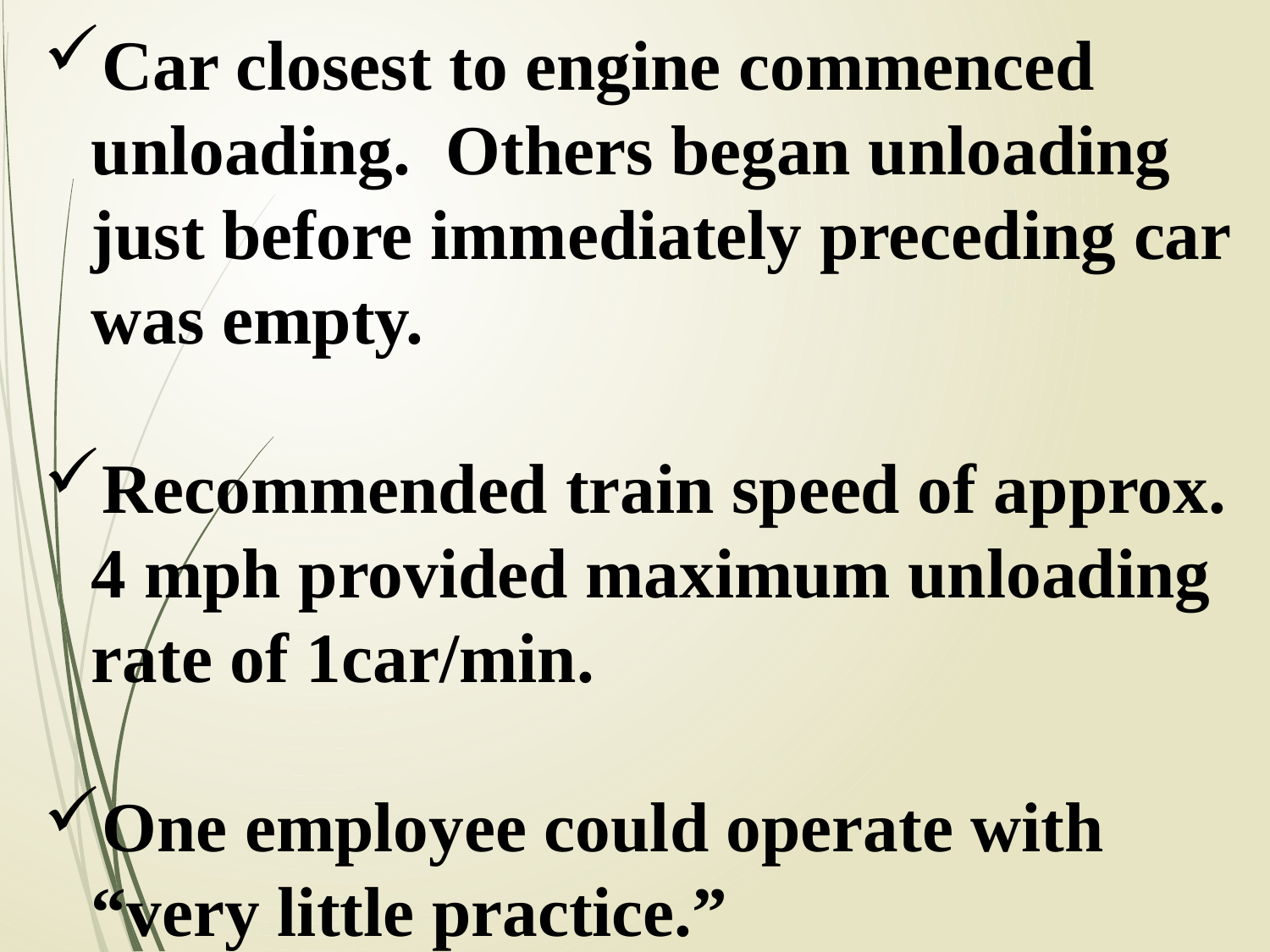

Car closest to engine commenced unloading.  Others began unloading just before immediately preceding car was empty.

Recommended train speed of approx. 4 mph provided maximum unloading rate of 1car/min.

One employee could operate with “very little practice.”